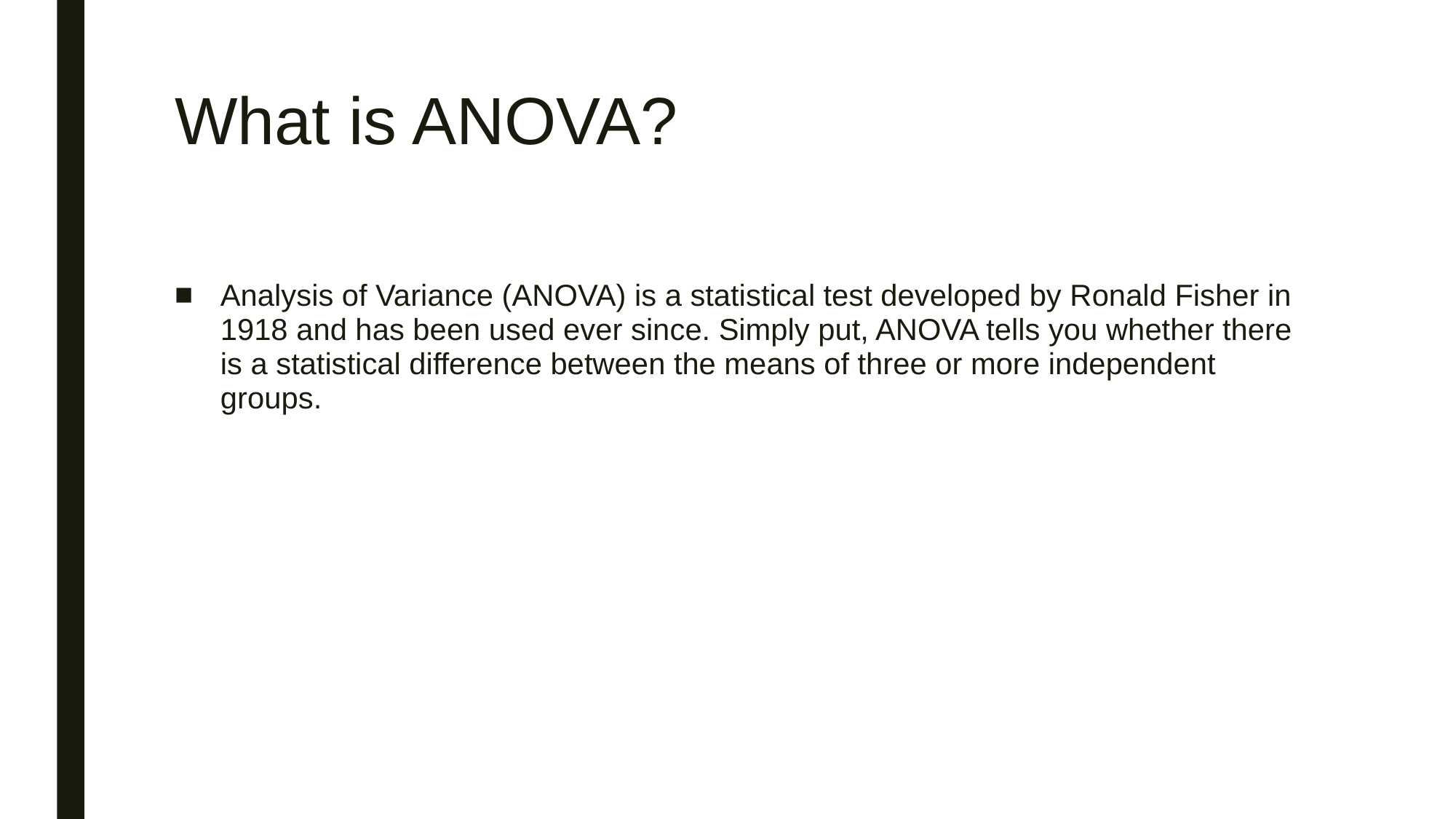

# What is ANOVA?
Analysis of Variance (ANOVA) is a statistical test developed by Ronald Fisher in 1918 and has been used ever since. Simply put, ANOVA tells you whether there is a statistical difference between the means of three or more independent groups.